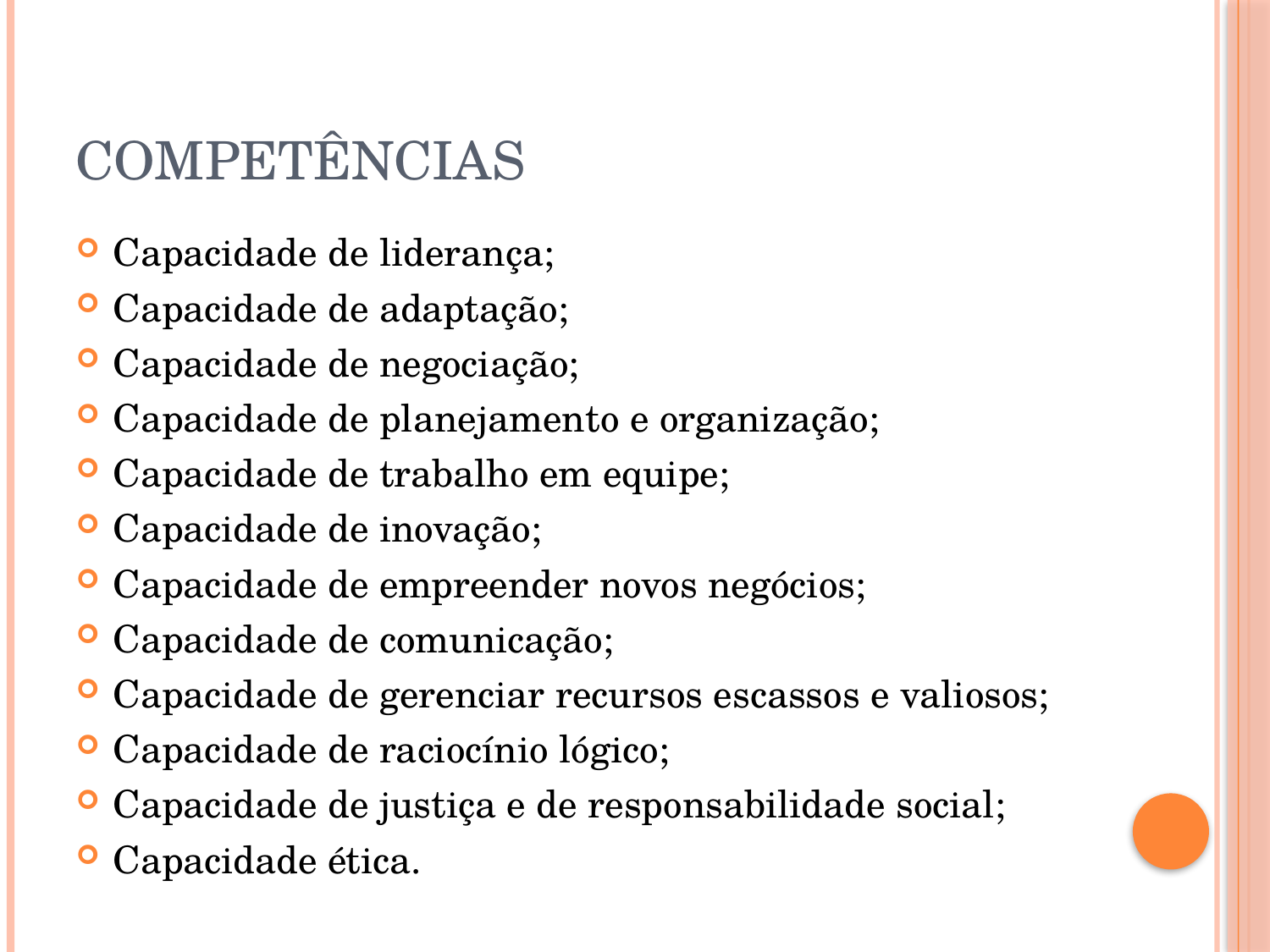

# COMPETÊNCIAS
Capacidade de liderança;
Capacidade de adaptação;
Capacidade de negociação;
Capacidade de planejamento e organização;
Capacidade de trabalho em equipe;
Capacidade de inovação;
Capacidade de empreender novos negócios;
Capacidade de comunicação;
Capacidade de gerenciar recursos escassos e valiosos;
Capacidade de raciocínio lógico;
Capacidade de justiça e de responsabilidade social;
Capacidade ética.